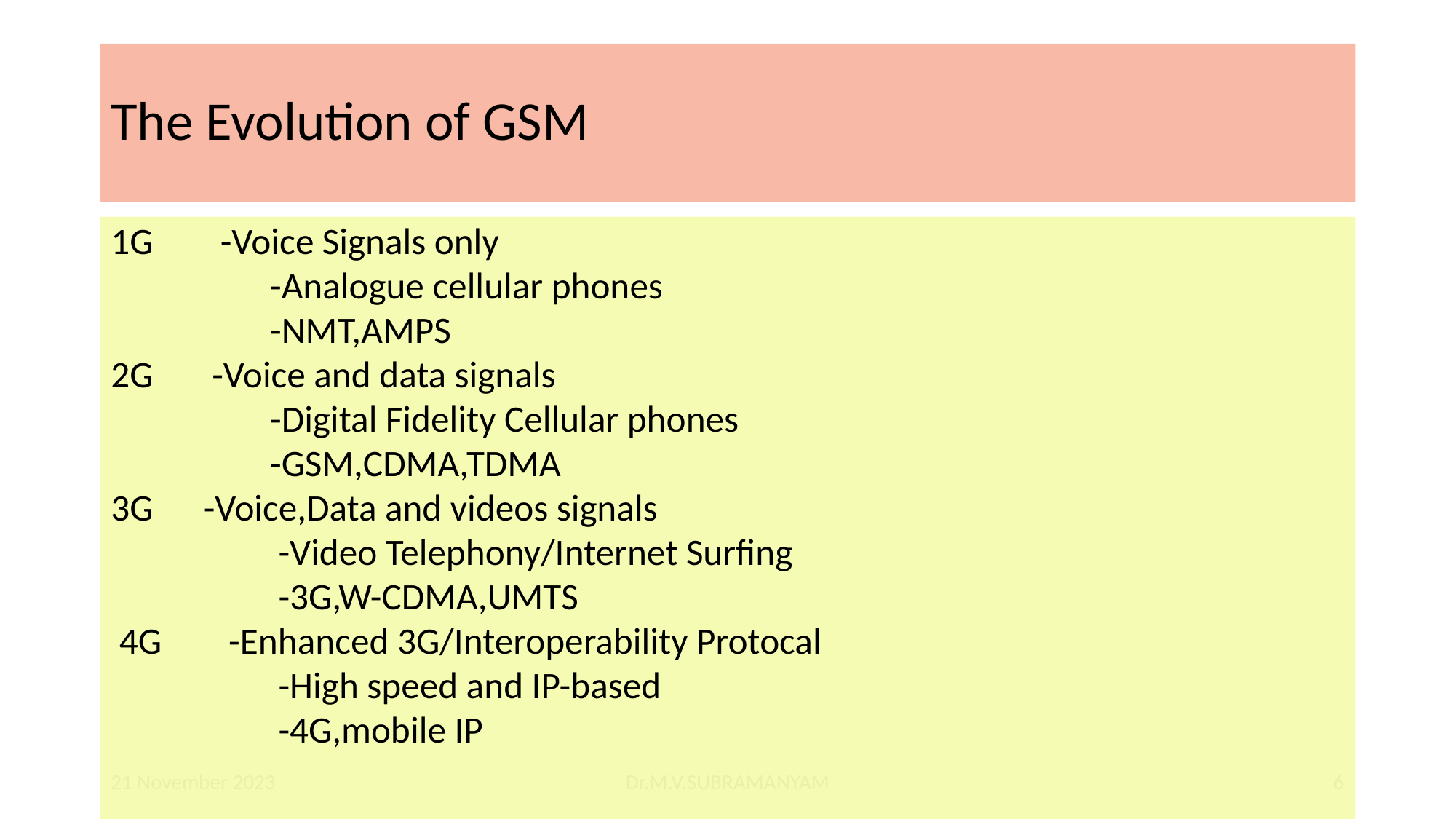

# The Evolution of GSM
1G        -Voice Signals only
                   -Analogue cellular phones
                   -NMT,AMPS
2G       -Voice and data signals
                   -Digital Fidelity Cellular phones
                   -GSM,CDMA,TDMA
3G      -Voice,Data and videos signals
                    -Video Telephony/Internet Surfing
                    -3G,W-CDMA,UMTS
 4G        -Enhanced 3G/Interoperability Protocal
                    -High speed and IP-based
                    -4G,mobile IP

21 November 2023
Dr.M.V.SUBRAMANYAM
6